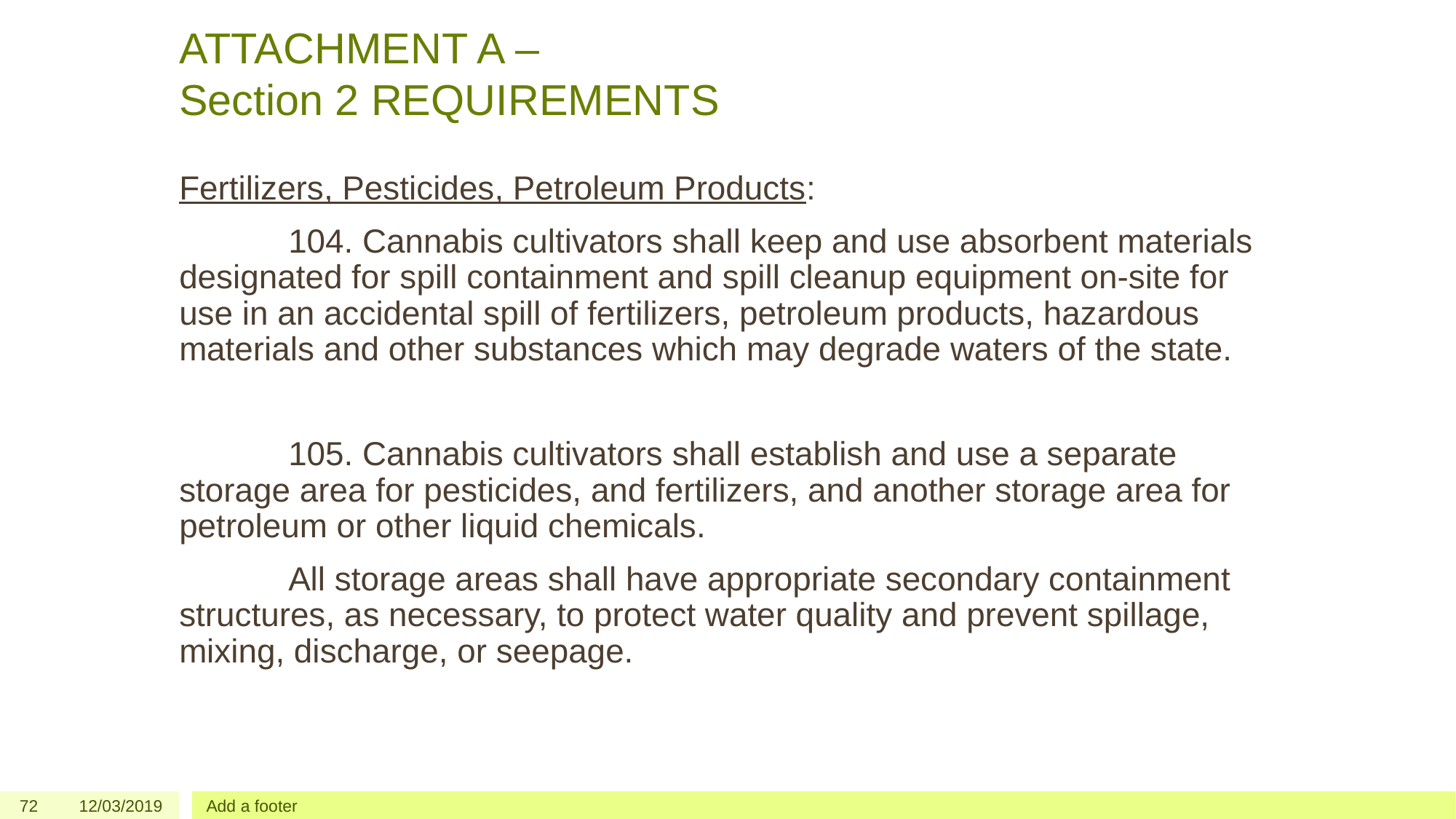

# ATTACHMENT A – Section 2 REQUIREMENTS
Fertilizers, Pesticides, Petroleum Products:
	104. Cannabis cultivators shall keep and use absorbent materials designated for spill containment and spill cleanup equipment on-site for use in an accidental spill of fertilizers, petroleum products, hazardous materials and other substances which may degrade waters of the state.

	105. Cannabis cultivators shall establish and use a separate storage area for pesticides, and fertilizers, and another storage area for petroleum or other liquid chemicals.
	All storage areas shall have appropriate secondary containment structures, as necessary, to protect water quality and prevent spillage, mixing, discharge, or seepage.
72
12/03/2019
Add a footer